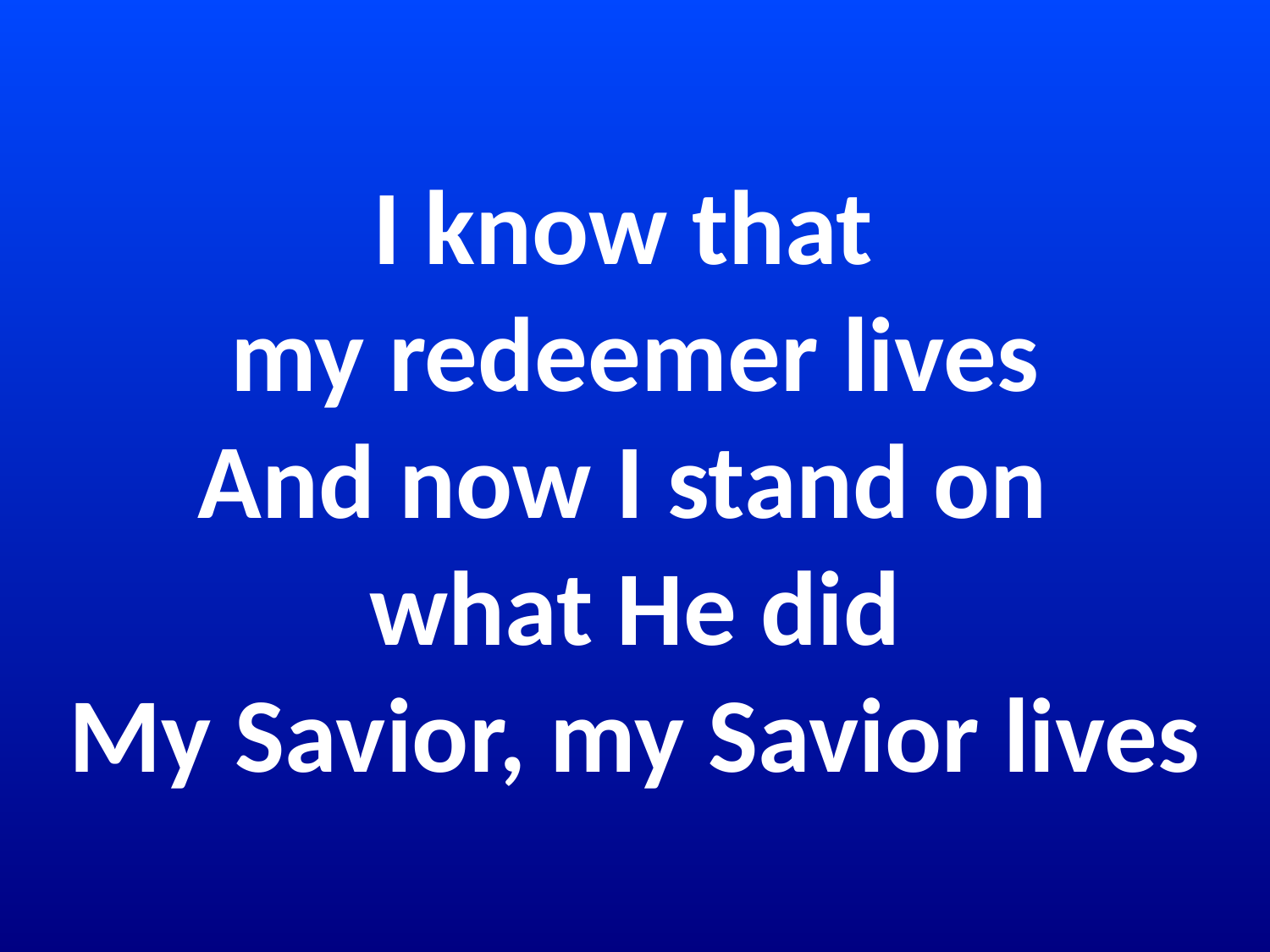

# I know that my redeemer lives And now I stand on what He did My Savior, my Savior lives